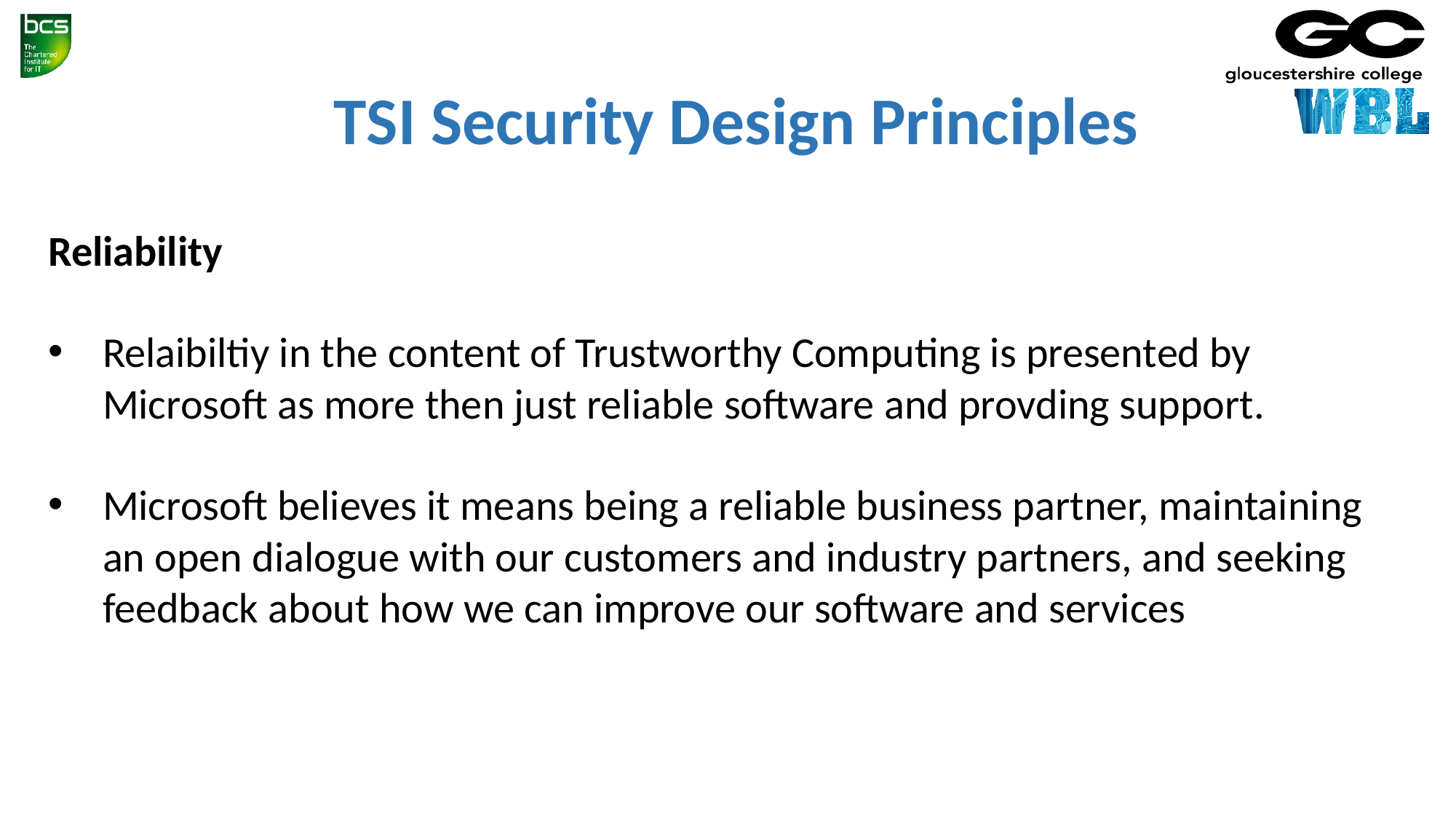

TSI Security Design Principles
Reliability

Relaibiltiy in the content of Trustworthy Computing is presented by Microsoft as more then just reliable software and provding support.

Microsoft believes it means being a reliable business partner, maintaining an open dialogue with our customers and industry partners, and seeking feedback about how we can improve our software and services